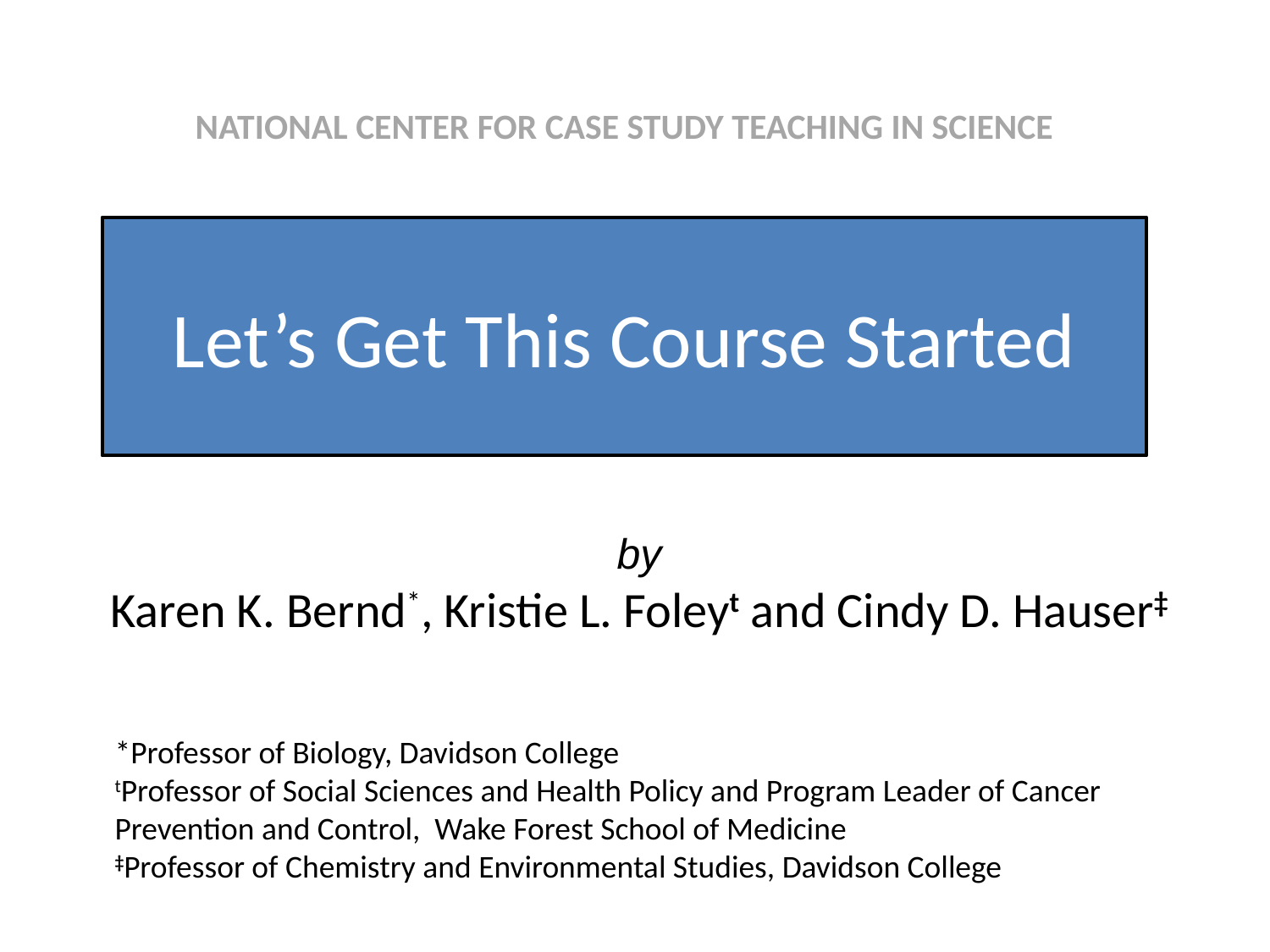

NATIONAL CENTER FOR CASE STUDY TEACHING IN SCIENCE
# Let’s Get This Course Started
by
Karen K. Bernd*, Kristie L. Foleyt and Cindy D. Hauser‡

*Professor of Biology, Davidson College
tProfessor of Social Sciences and Health Policy and Program Leader of Cancer Prevention and Control,  Wake Forest School of Medicine
‡Professor of Chemistry and Environmental Studies, Davidson College